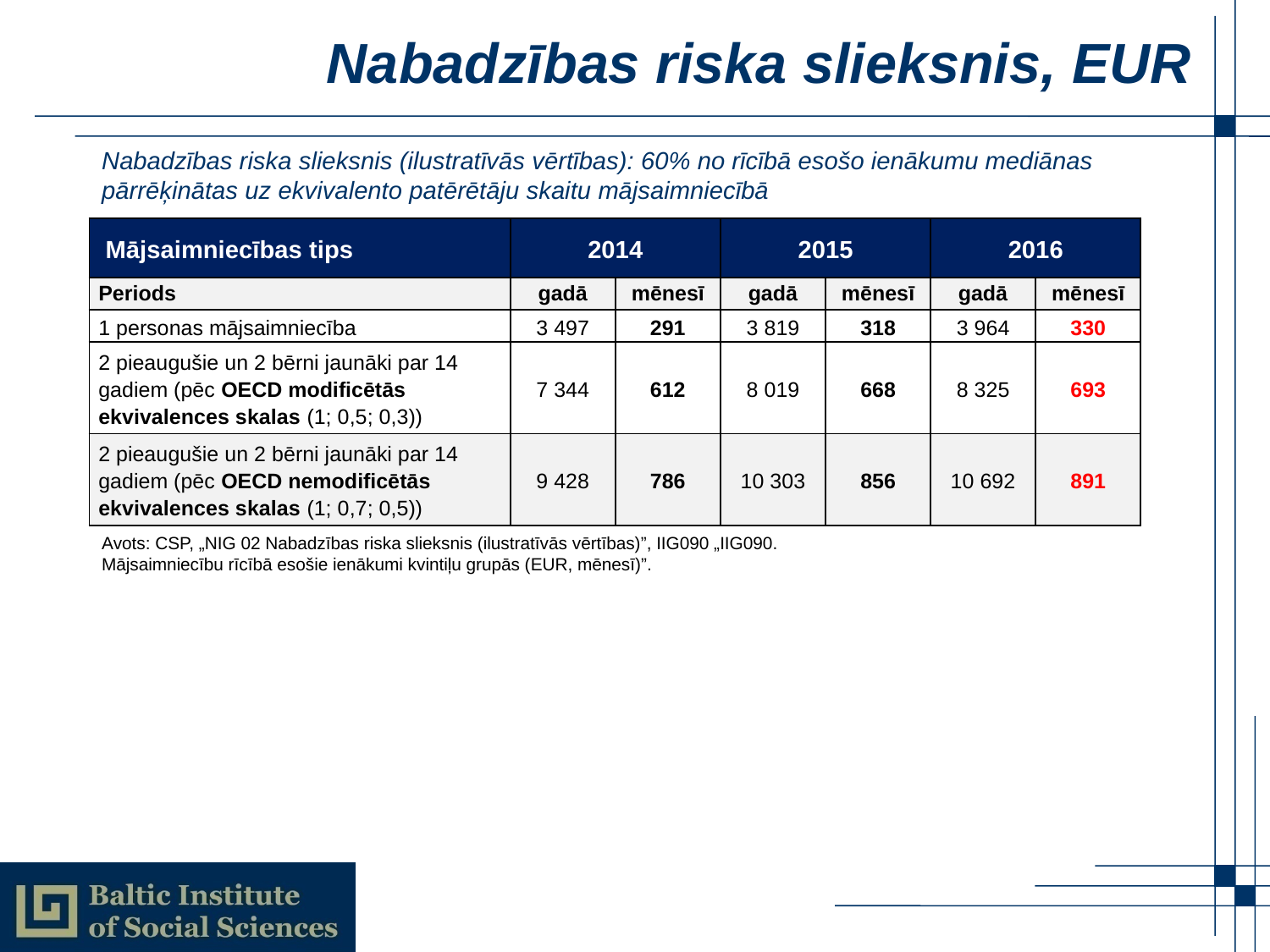

# Nabadzības riska slieksnis, EUR
Nabadzības riska slieksnis (ilustratīvās vērtības): 60% no rīcībā esošo ienākumu mediānas pārrēķinātas uz ekvivalento patērētāju skaitu mājsaimniecībā
| Mājsaimniecības tips | 2014 |  | 2015 |  | 2016 |  |
| --- | --- | --- | --- | --- | --- | --- |
| Periods | gadā | mēnesī | gadā | mēnesī | gadā | mēnesī |
| 1 personas mājsaimniecība | 3 497 | 291 | 3 819 | 318 | 3 964 | 330 |
| 2 pieaugušie un 2 bērni jaunāki par 14 gadiem (pēc OECD modificētās ekvivalences skalas (1; 0,5; 0,3)) | 7 344 | 612 | 8 019 | 668 | 8 325 | 693 |
| 2 pieaugušie un 2 bērni jaunāki par 14 gadiem (pēc OECD nemodificētās ekvivalences skalas (1; 0,7; 0,5)) | 9 428 | 786 | 10 303 | 856 | 10 692 | 891 |
Avots: CSP, „NIG 02 Nabadzības riska slieksnis (ilustratīvās vērtības)”, IIG090 „IIG090. Mājsaimniecību rīcībā esošie ienākumi kvintiļu grupās (EUR, mēnesī)”.